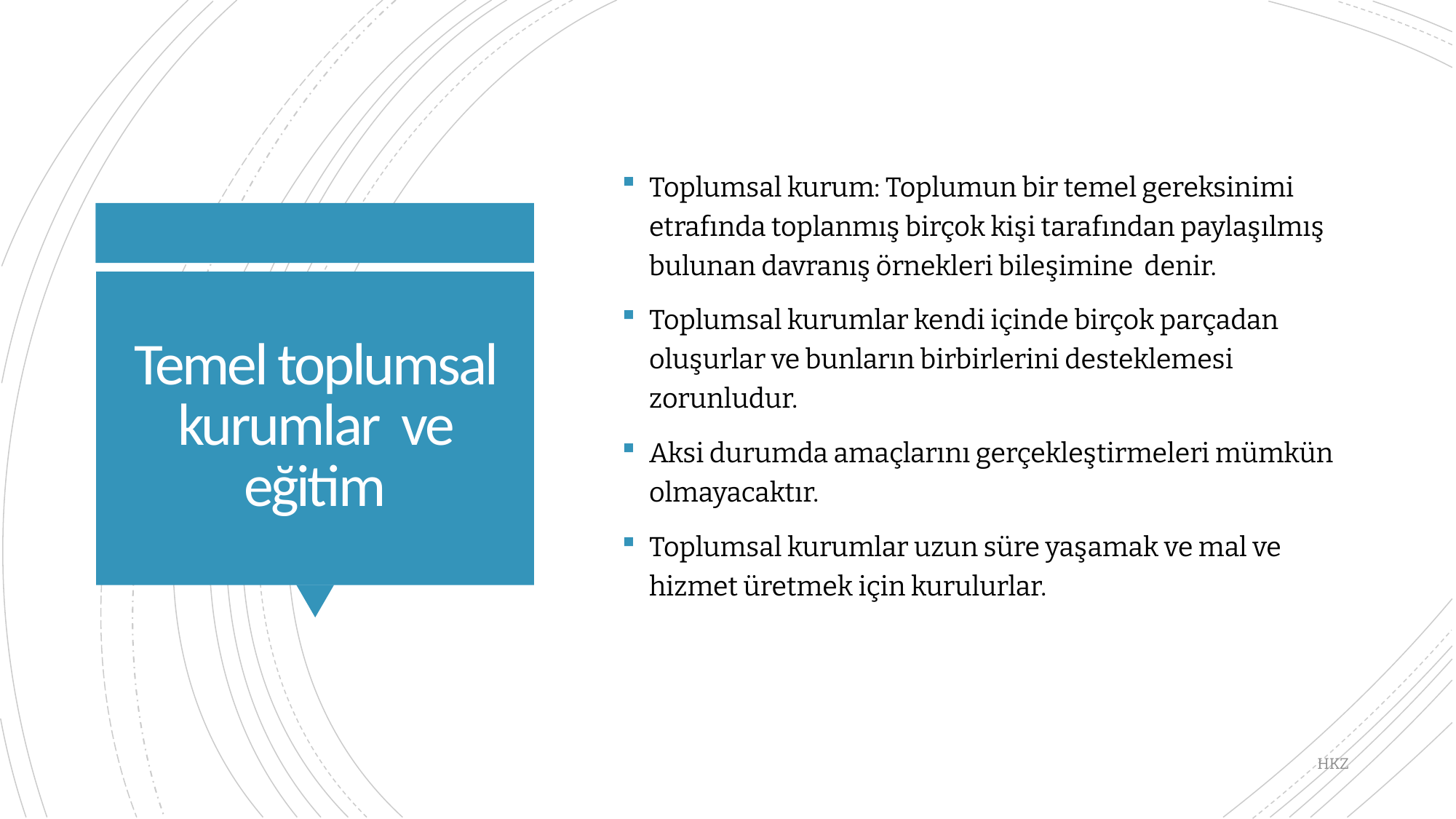

Toplumsal kurum: Toplumun bir temel gereksinimi etrafında toplanmış birçok kişi tarafından paylaşılmış bulunan davranış örnekleri bileşimine  denir.
Toplumsal kurumlar kendi içinde birçok parçadan oluşurlar ve bunların birbirlerini desteklemesi zorunludur.
Aksi durumda amaçlarını gerçekleştirmeleri mümkün olmayacaktır.
Toplumsal kurumlar uzun süre yaşamak ve mal ve hizmet üretmek için kurulurlar.

# Temel toplumsal kurumlar  ve eğitim
HKZ